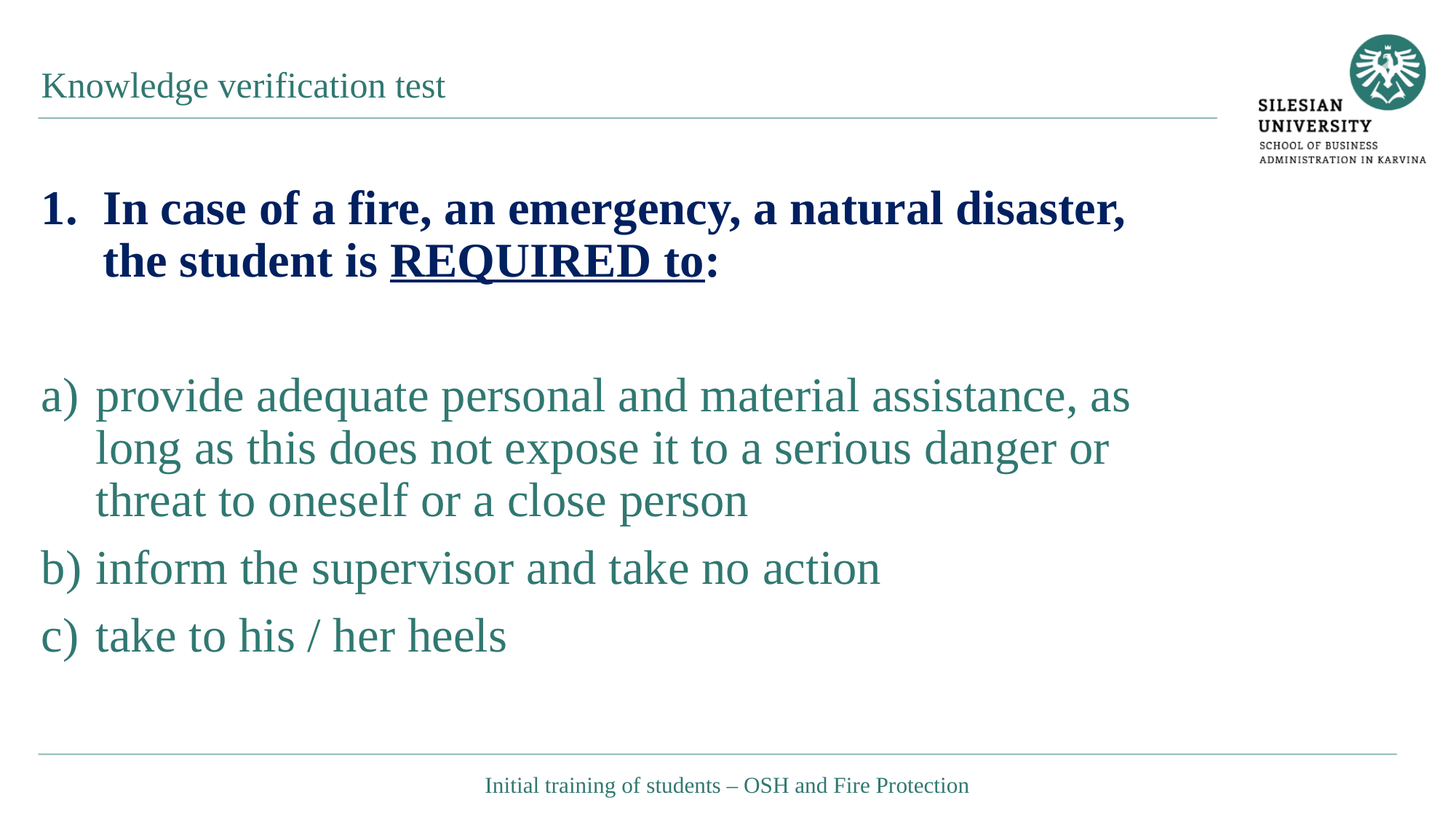

Knowledge verification test
In case of a fire, an emergency, a natural disaster, the student is REQUIRED to:

provide adequate personal and material assistance, as long as this does not expose it to a serious danger or threat to oneself or a close person
inform the supervisor and take no action
take to his / her heels

Initial training of students – OSH and Fire Protection